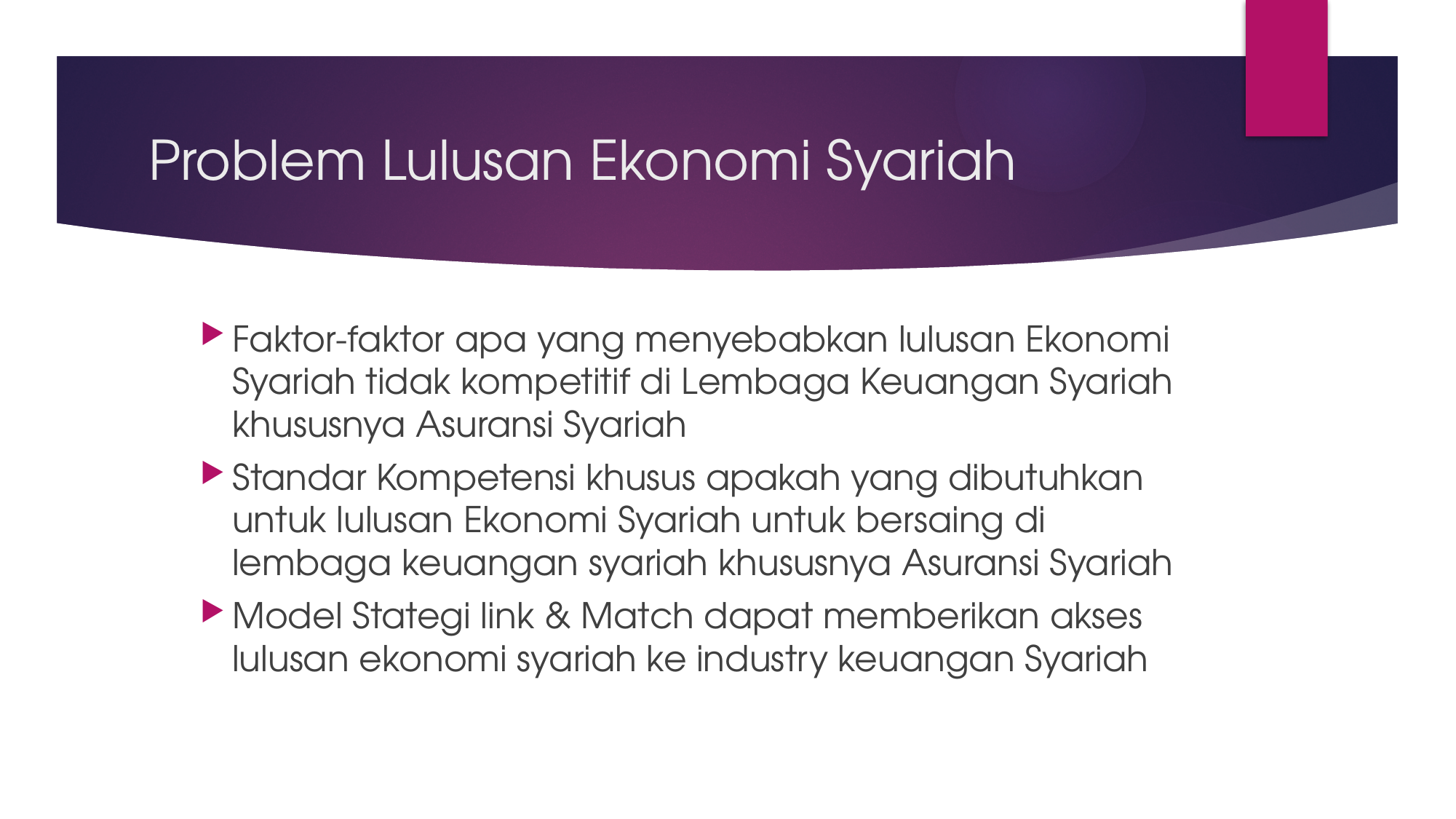

# Problem Lulusan Ekonomi Syariah
Faktor-faktor apa yang menyebabkan lulusan Ekonomi Syariah tidak kompetitif di Lembaga Keuangan Syariah khususnya Asuransi Syariah
Standar Kompetensi khusus apakah yang dibutuhkan untuk lulusan Ekonomi Syariah untuk bersaing di lembaga keuangan syariah khususnya Asuransi Syariah
Model Stategi link & Match dapat memberikan akses lulusan ekonomi syariah ke industry keuangan Syariah